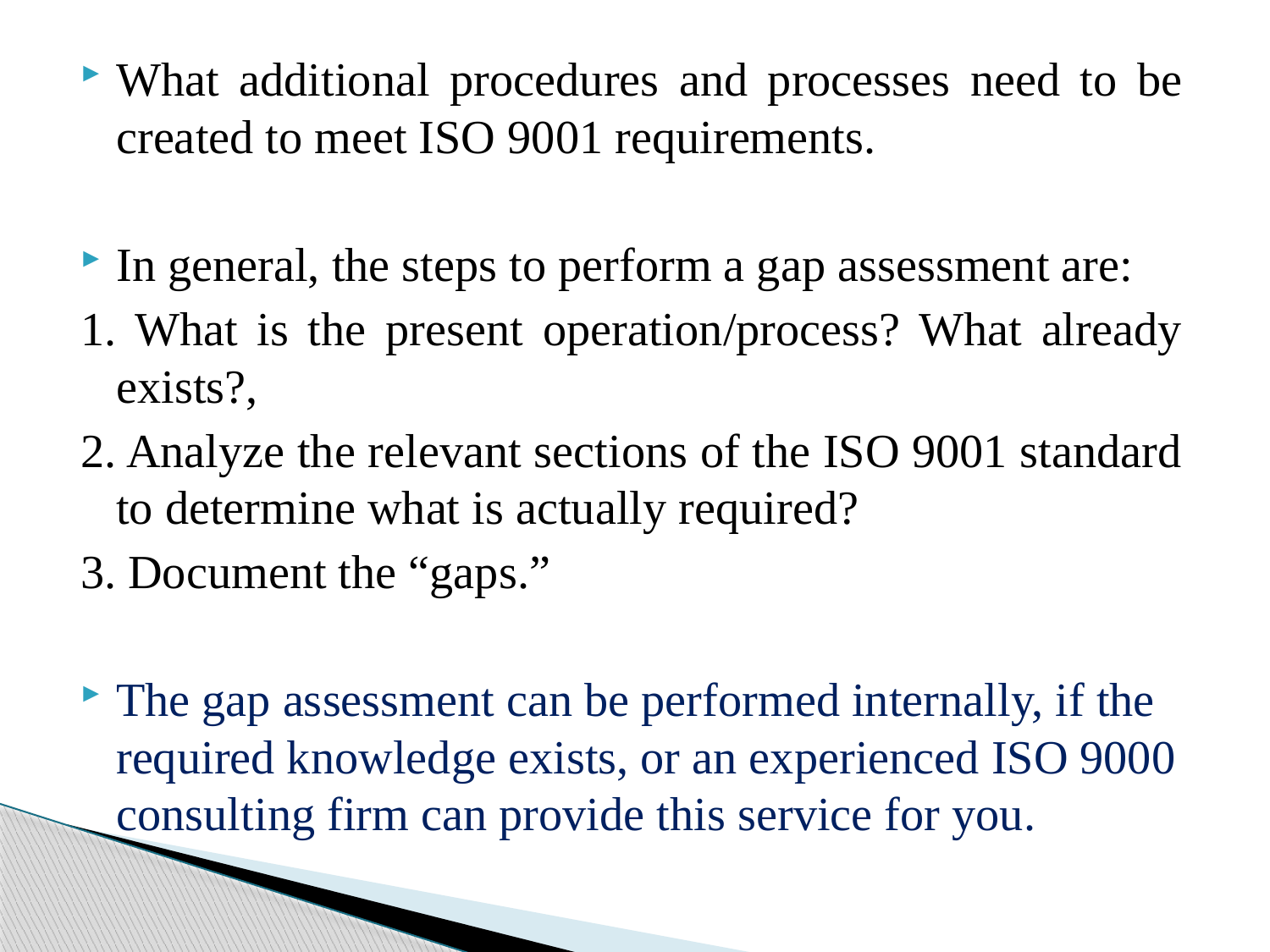

What additional procedures and processes need to be created to meet ISO 9001 requirements.

In general, the steps to perform a gap assessment are:
1. What is the present operation/process? What already exists?,
2. Analyze the relevant sections of the ISO 9001 standard to determine what is actually required?
3. Document the “gaps.”

The gap assessment can be performed internally, if the required knowledge exists, or an experienced ISO 9000 consulting firm can provide this service for you.